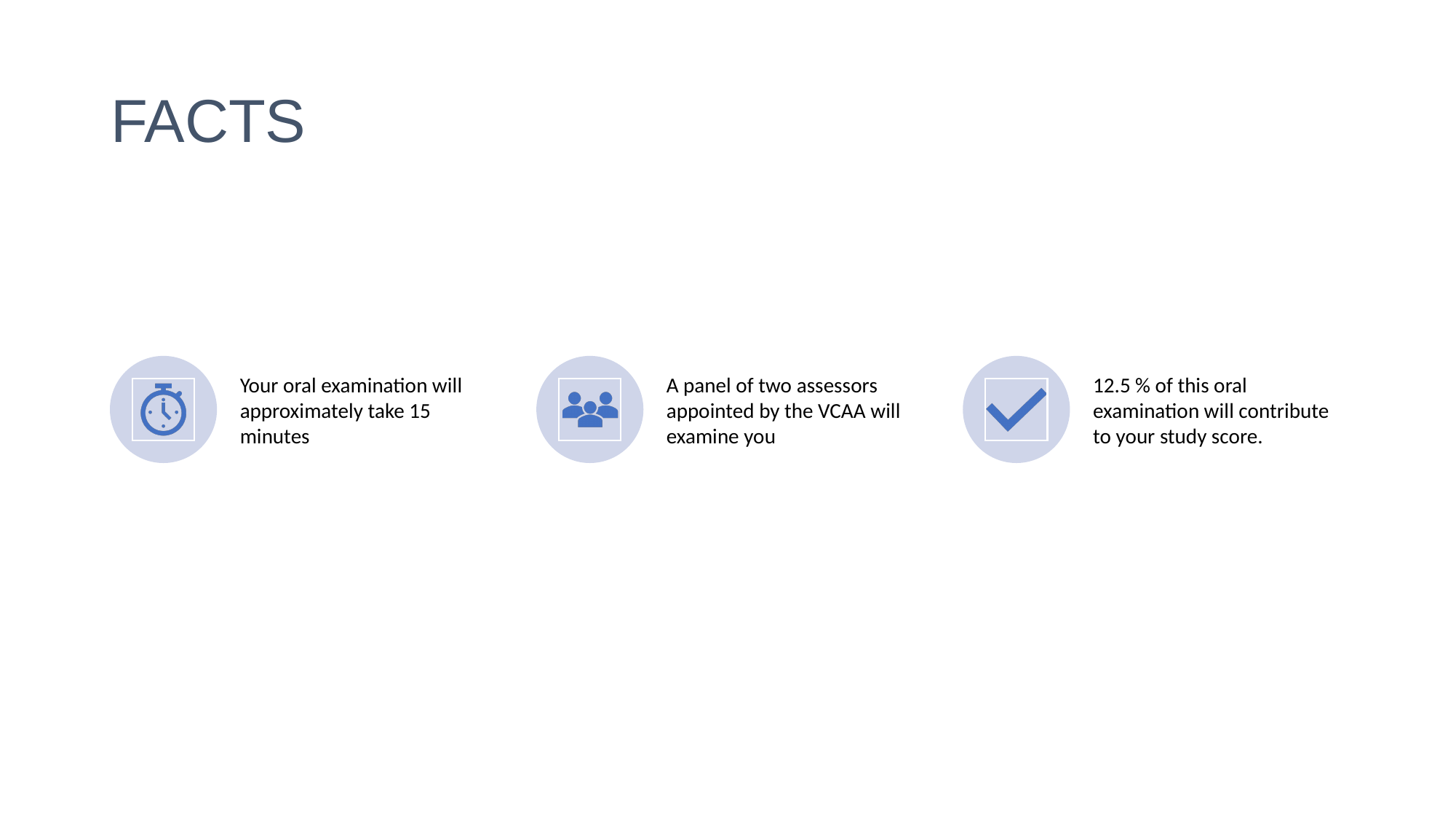

# FACTS
Your oral examination will approximately take 15 minutes
A panel of two assessors appointed by the VCAA will examine you
12.5 % of this oral examination will contribute to your study score.